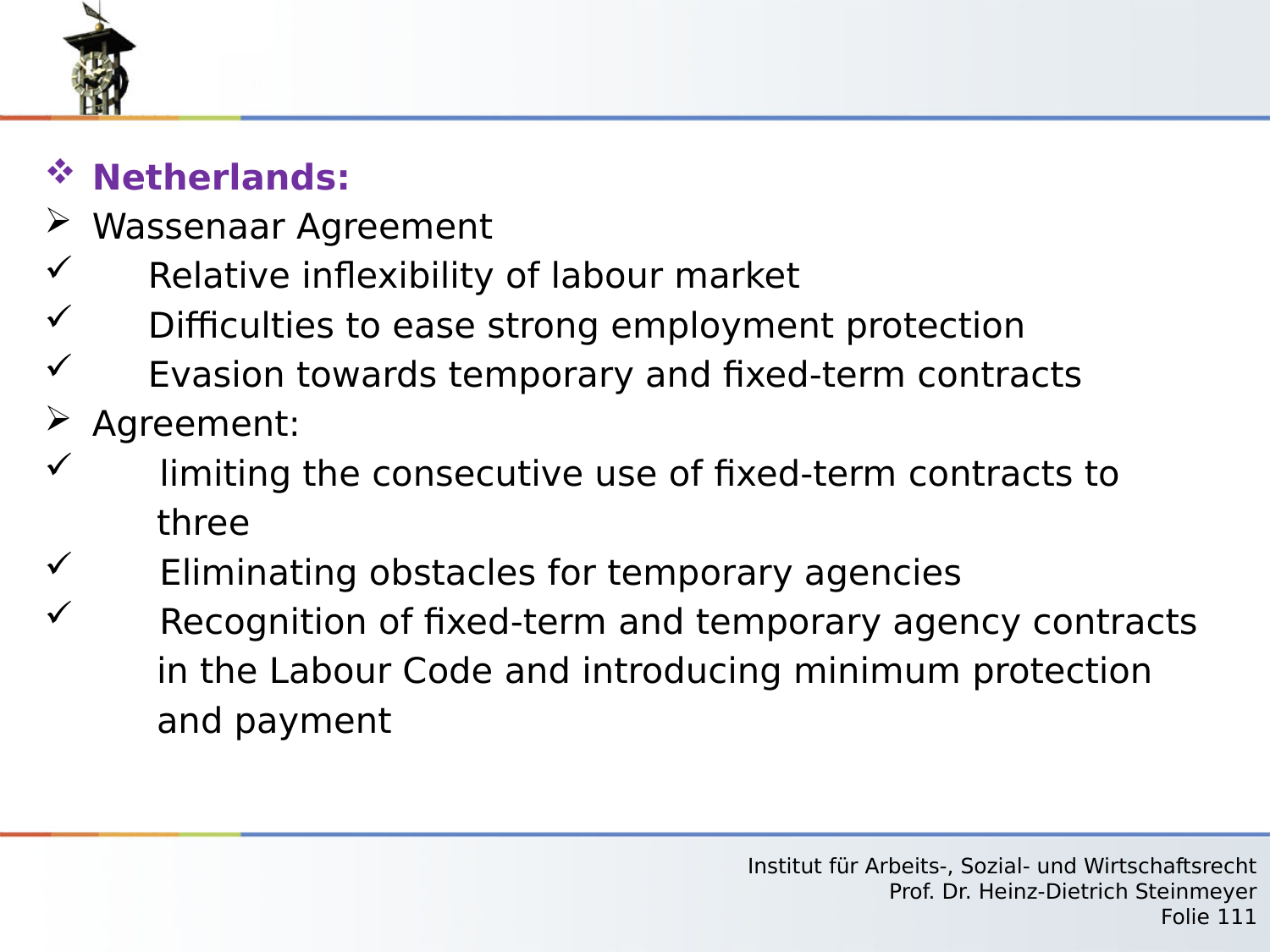

#
Netherlands:
Wassenaar Agreement
     Relative inflexibility of labour market
     Difficulties to ease strong employment protection
     Evasion towards temporary and fixed-term contracts
Agreement:
      limiting the consecutive use of fixed-term contracts to
          three
      Eliminating obstacles for temporary agencies
      Recognition of fixed-term and temporary agency contracts
          in the Labour Code and introducing minimum protection
          and payment